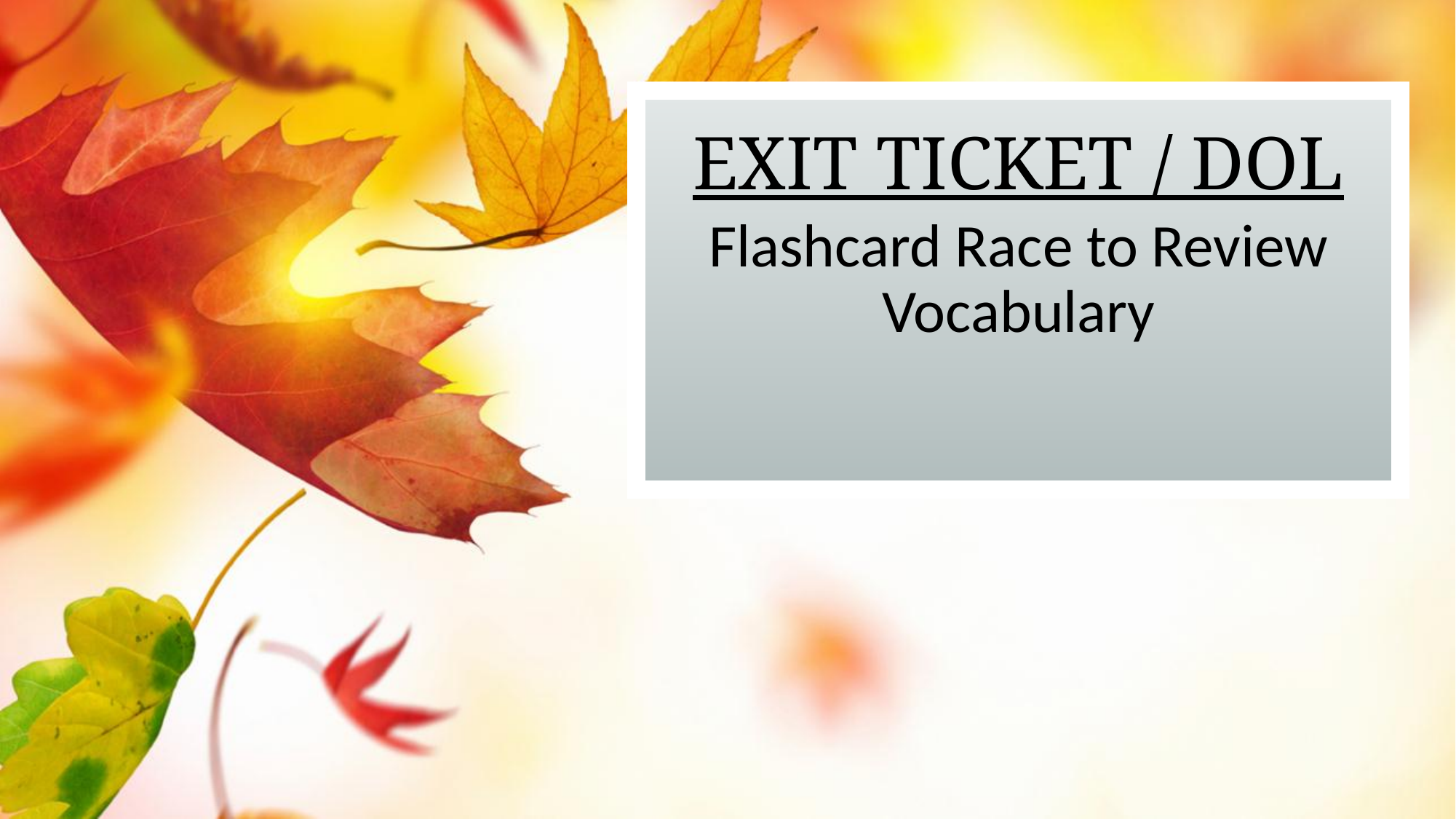

# Exit Ticket / DOL
Flashcard Race to Review Vocabulary